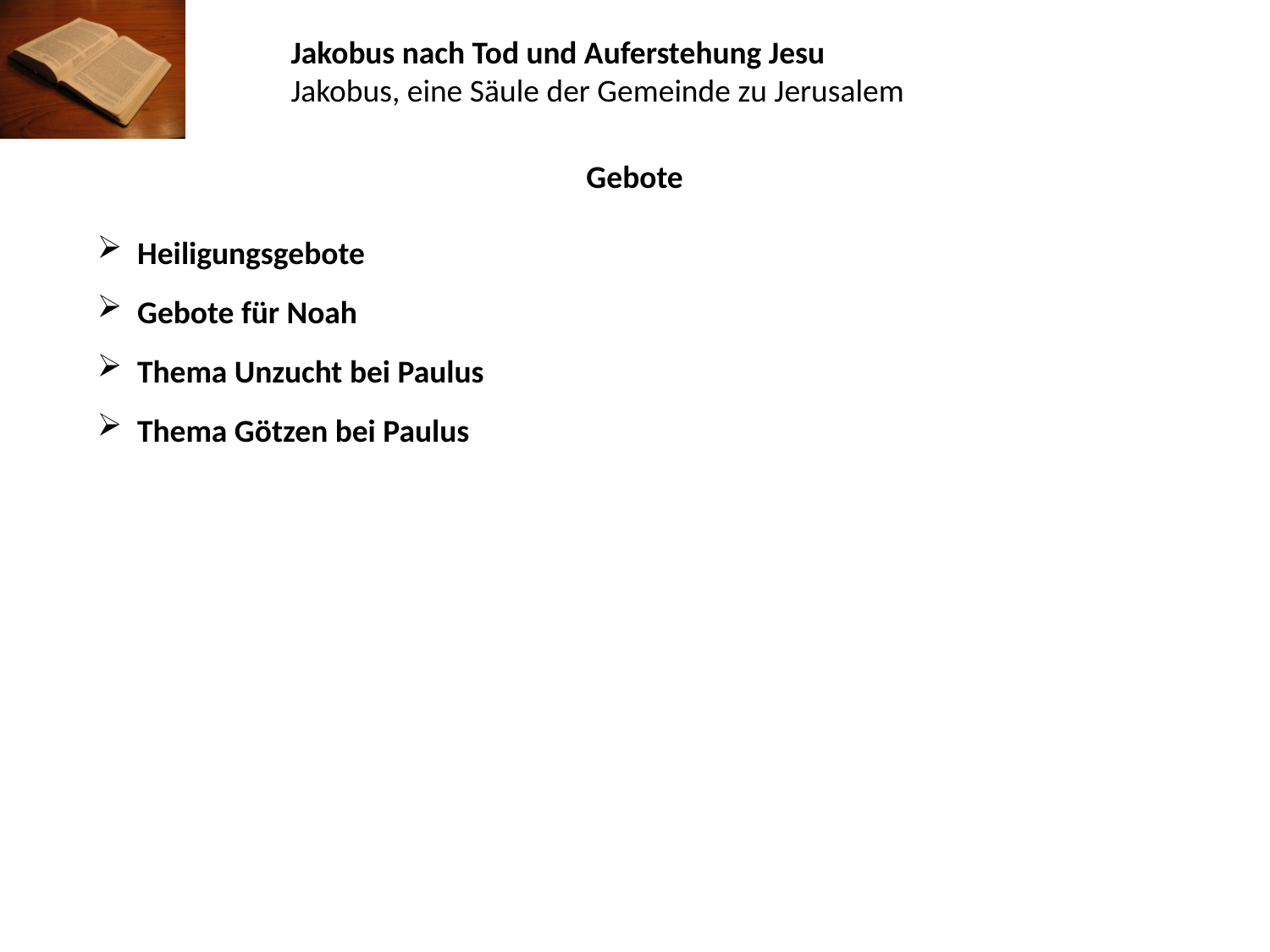

Jakobus nach Tod und Auferstehung Jesu
Jakobus, eine Säule der Gemeinde zu Jerusalem
Gebote
Heiligungsgebote
Gebote für Noah
Thema Unzucht bei Paulus
Thema Götzen bei Paulus